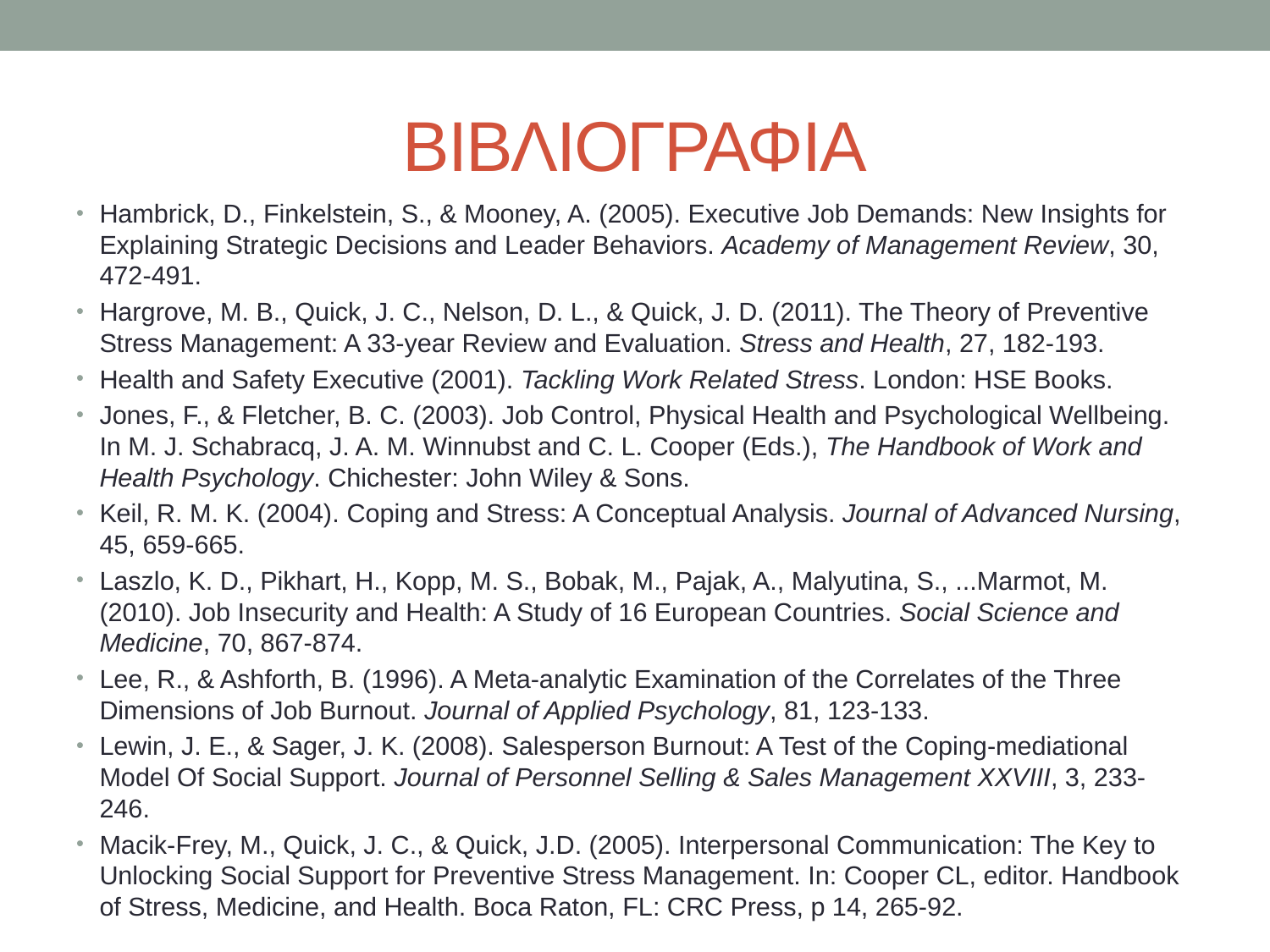

# ΒΙΒΛΙΟΓΡΑΦΙΑ
Hambrick, D., Finkelstein, S., & Mooney, A. (2005). Executive Job Demands: New Insights for Explaining Strategic Decisions and Leader Behaviors. Academy of Management Review, 30, 472-491.
Hargrove, M. B., Quick, J. C., Nelson, D. L., & Quick, J. D. (2011). The Theory of Preventive Stress Management: A 33‐year Review and Evaluation. Stress and Health, 27, 182-193.
Health and Safety Executive (2001). Tackling Work Related Stress. London: HSE Books.
Jones, F., & Fletcher, B. C. (2003). Job Control, Physical Health and Psychological Wellbeing. In M. J. Schabracq, J. A. M. Winnubst and C. L. Cooper (Eds.), The Handbook of Work and Health Psychology. Chichester: John Wiley & Sons.
Keil, R. M. K. (2004). Coping and Stress: A Conceptual Analysis. Journal of Advanced Nursing, 45, 659-665.
Laszlo, K. D., Pikhart, H., Kopp, M. S., Bobak, M., Pajak, A., Malyutina, S., ...Marmot, M. (2010). Job Insecurity and Health: A Study of 16 European Countries. Social Science and Medicine, 70, 867-874.
Lee, R., & Ashforth, B. (1996). A Meta-analytic Examination of the Correlates of the Three Dimensions of Job Burnout. Journal of Applied Psychology, 81, 123-133.
Lewin, J. E., & Sager, J. K. (2008). Salesperson Burnout: A Test of the Coping-mediational Model Of Social Support. Journal of Personnel Selling & Sales Management XXVIII, 3, 233-246.
Macik-Frey, M., Quick, J. C., & Quick, J.D. (2005). Interpersonal Communication: The Key to Unlocking Social Support for Preventive Stress Management. In: Cooper CL, editor. Handbook of Stress, Medicine, and Health. Boca Raton, FL: CRC Press, p 14, 265-92.